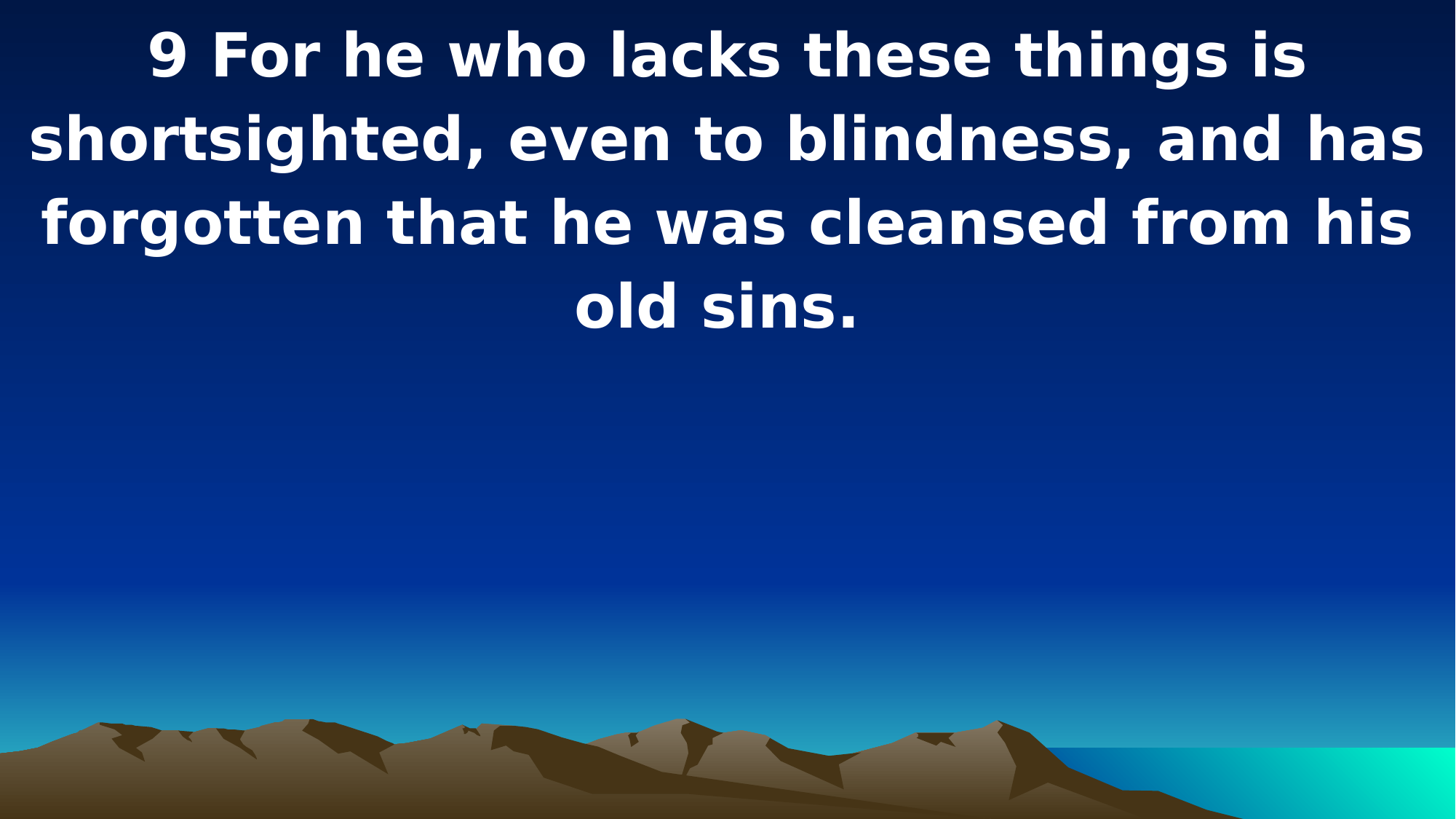

9 For he who lacks these things is shortsighted, even to blindness, and has forgotten that he was cleansed from his old sins.